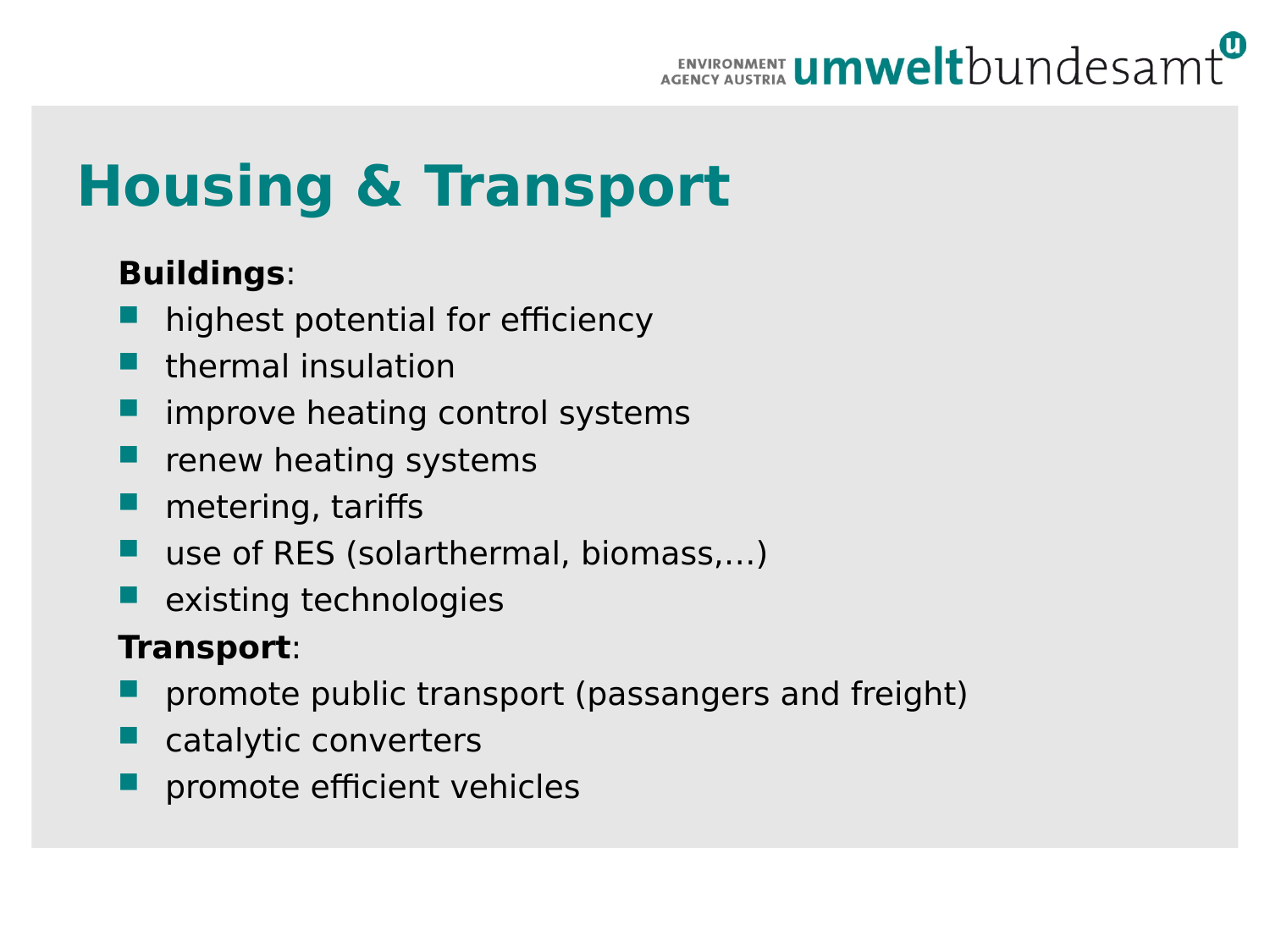

# Housing & Transport
Buildings:
 highest potential for efficiency
 thermal insulation
 improve heating control systems
 renew heating systems
 metering, tariffs
 use of RES (solarthermal, biomass,…)
 existing technologies
Transport:
 promote public transport (passangers and freight)
 catalytic converters
 promote efficient vehicles